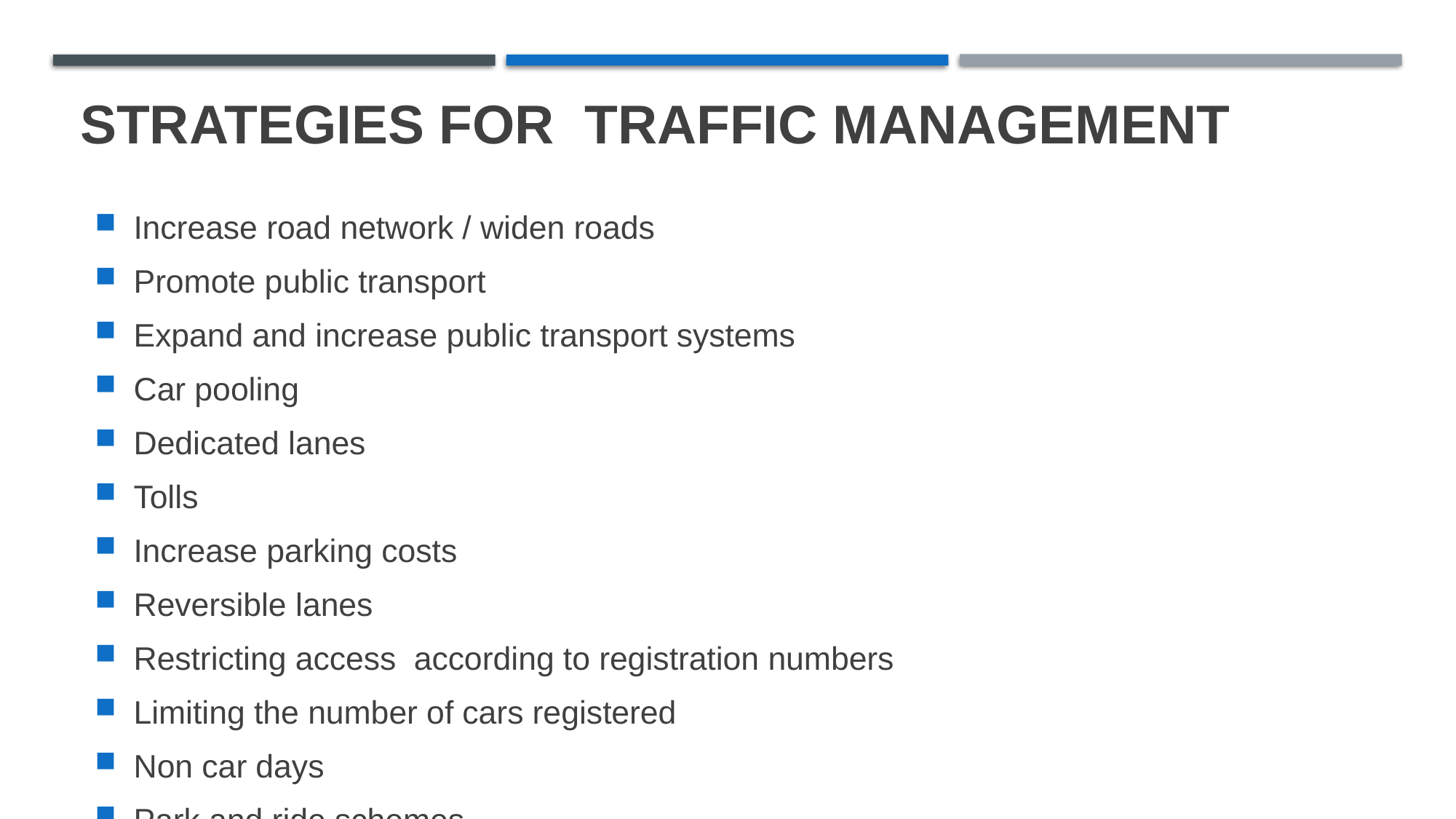

# Strategies for  traffic management

Increase road network / widen roads
Promote public transport
Expand and increase public transport systems
Car pooling
Dedicated lanes
Tolls
Increase parking costs
Reversible lanes
Restricting access  according to registration numbers
Limiting the number of cars registered
Non car days
Park and ride schemes